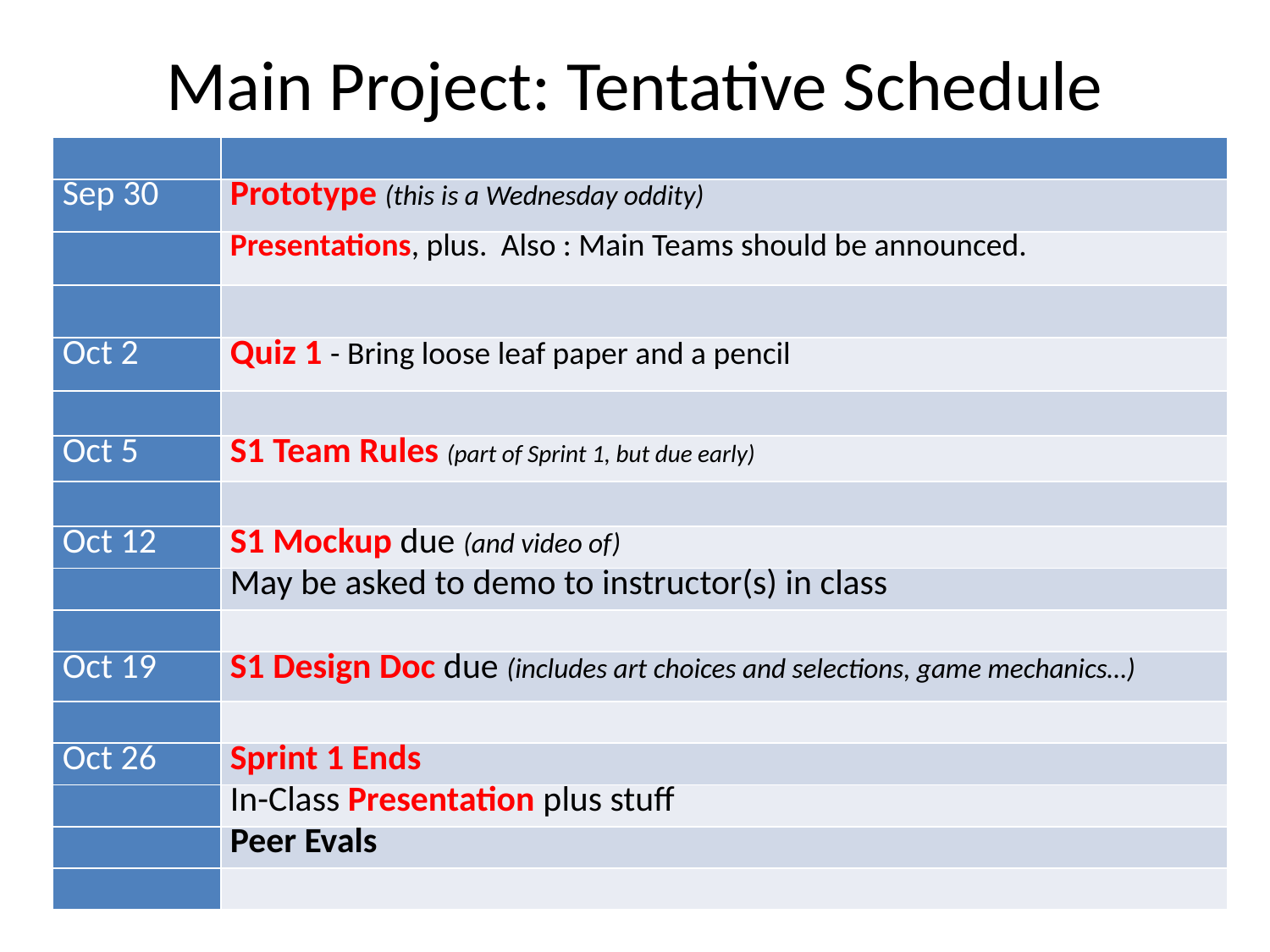

# Main Project: Tentative Schedule
|  |  |
| --- | --- |
| Sep 30 | Prototype (this is a Wednesday oddity) |
|  | Presentations, plus. Also : Main Teams should be announced. |
|  |  |
| Oct 2 | Quiz 1 - Bring loose leaf paper and a pencil |
|  |  |
| Oct 5 | S1 Team Rules (part of Sprint 1, but due early) |
|  |  |
| Oct 12 | S1 Mockup due (and video of) |
|  | May be asked to demo to instructor(s) in class |
|  |  |
| Oct 19 | S1 Design Doc due (includes art choices and selections, game mechanics…) |
|  |  |
| Oct 26 | Sprint 1 Ends |
|  | In-Class Presentation plus stuff |
|  | Peer Evals |
|  |  |